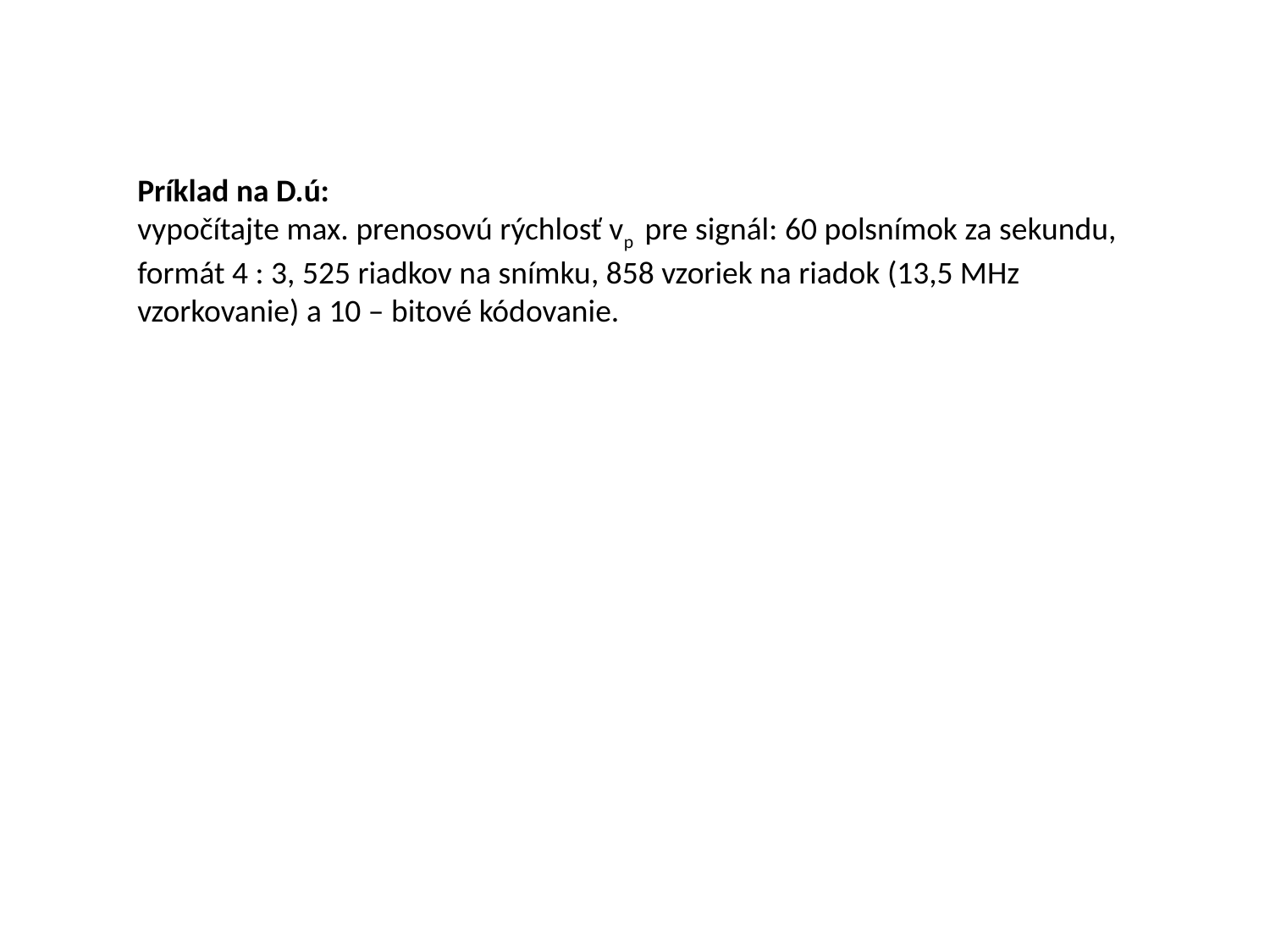

Príklad na D.ú:
vypočítajte max. prenosovú rýchlosť vp  pre signál: 60 polsnímok za sekundu,  formát 4 : 3, 525 riadkov na snímku, 858 vzoriek na riadok (13,5 MHz vzorkovanie) a 10 – bitové kódovanie.